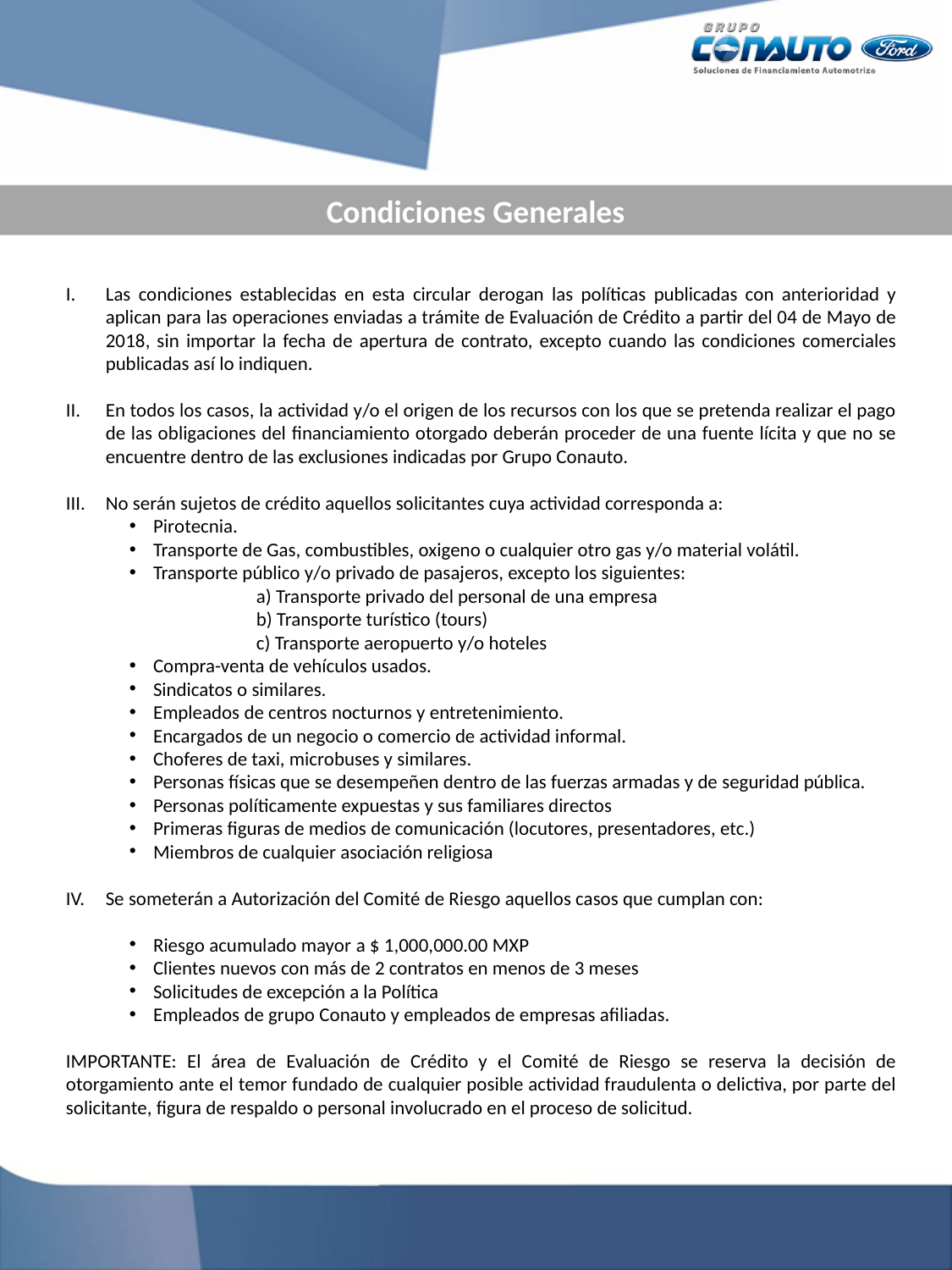

Condiciones Generales
Las condiciones establecidas en esta circular derogan las políticas publicadas con anterioridad y aplican para las operaciones enviadas a trámite de Evaluación de Crédito a partir del 04 de Mayo de 2018, sin importar la fecha de apertura de contrato, excepto cuando las condiciones comerciales publicadas así lo indiquen.

En todos los casos, la actividad y/o el origen de los recursos con los que se pretenda realizar el pago de las obligaciones del financiamiento otorgado deberán proceder de una fuente lícita y que no se encuentre dentro de las exclusiones indicadas por Grupo Conauto.

No serán sujetos de crédito aquellos solicitantes cuya actividad corresponda a:
Pirotecnia.
Transporte de Gas, combustibles, oxigeno o cualquier otro gas y/o material volátil.
Transporte público y/o privado de pasajeros, excepto los siguientes:
	a) Transporte privado del personal de una empresa
	b) Transporte turístico (tours)
	c) Transporte aeropuerto y/o hoteles
Compra-venta de vehículos usados.
Sindicatos o similares.
Empleados de centros nocturnos y entretenimiento.
Encargados de un negocio o comercio de actividad informal.
Choferes de taxi, microbuses y similares.
Personas físicas que se desempeñen dentro de las fuerzas armadas y de seguridad pública.
Personas políticamente expuestas y sus familiares directos
Primeras figuras de medios de comunicación (locutores, presentadores, etc.)
Miembros de cualquier asociación religiosa

Se someterán a Autorización del Comité de Riesgo aquellos casos que cumplan con:

Riesgo acumulado mayor a $ 1,000,000.00 MXP
Clientes nuevos con más de 2 contratos en menos de 3 meses
Solicitudes de excepción a la Política
Empleados de grupo Conauto y empleados de empresas afiliadas.

IMPORTANTE: El área de Evaluación de Crédito y el Comité de Riesgo se reserva la decisión de otorgamiento ante el temor fundado de cualquier posible actividad fraudulenta o delictiva, por parte del solicitante, figura de respaldo o personal involucrado en el proceso de solicitud.